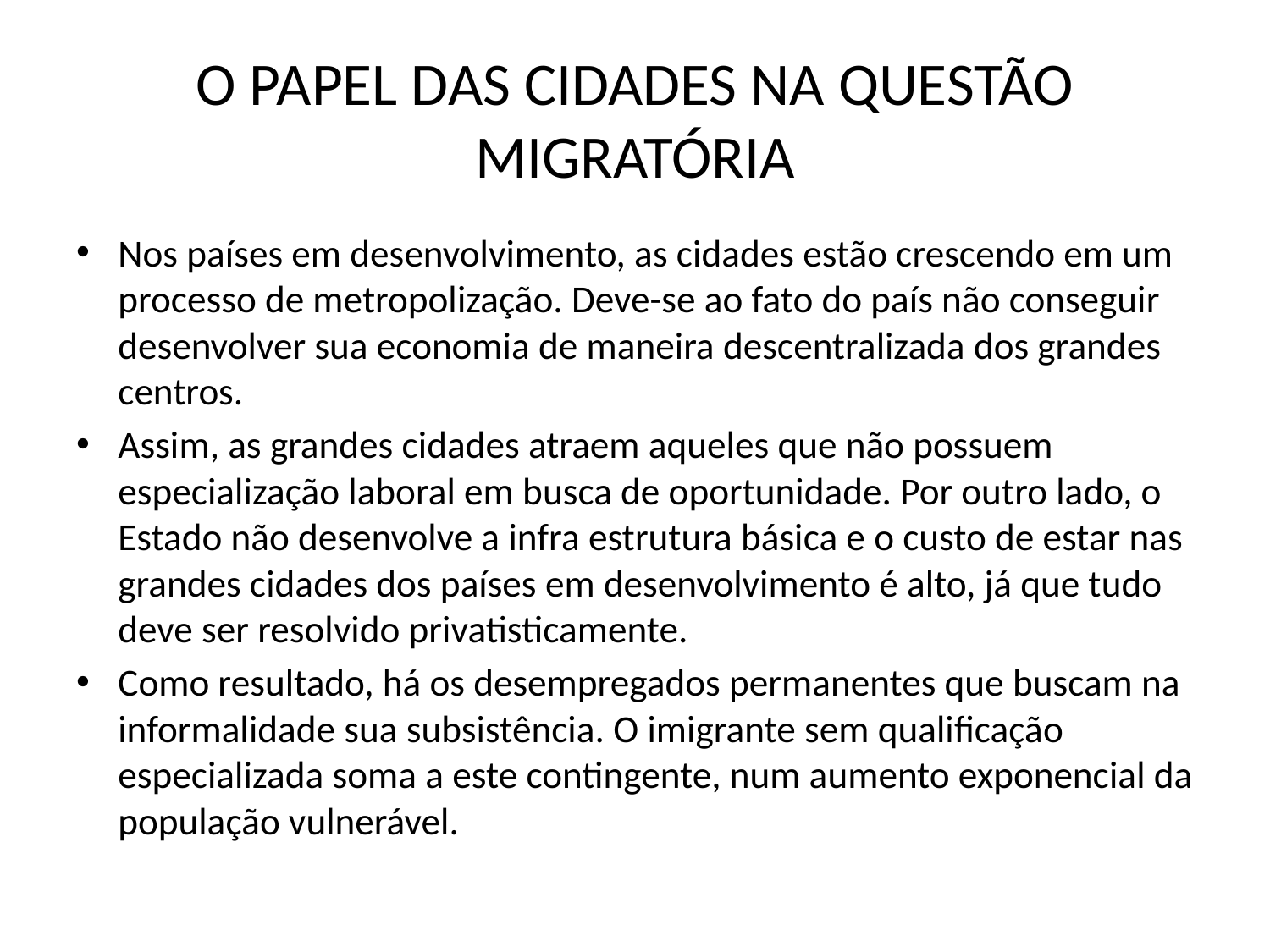

# O PAPEL DAS CIDADES NA QUESTÃO MIGRATÓRIA
Nos países em desenvolvimento, as cidades estão crescendo em um processo de metropolização. Deve-se ao fato do país não conseguir desenvolver sua economia de maneira descentralizada dos grandes centros.
Assim, as grandes cidades atraem aqueles que não possuem especialização laboral em busca de oportunidade. Por outro lado, o Estado não desenvolve a infra estrutura básica e o custo de estar nas grandes cidades dos países em desenvolvimento é alto, já que tudo deve ser resolvido privatisticamente.
Como resultado, há os desempregados permanentes que buscam na informalidade sua subsistência. O imigrante sem qualificação especializada soma a este contingente, num aumento exponencial da população vulnerável.